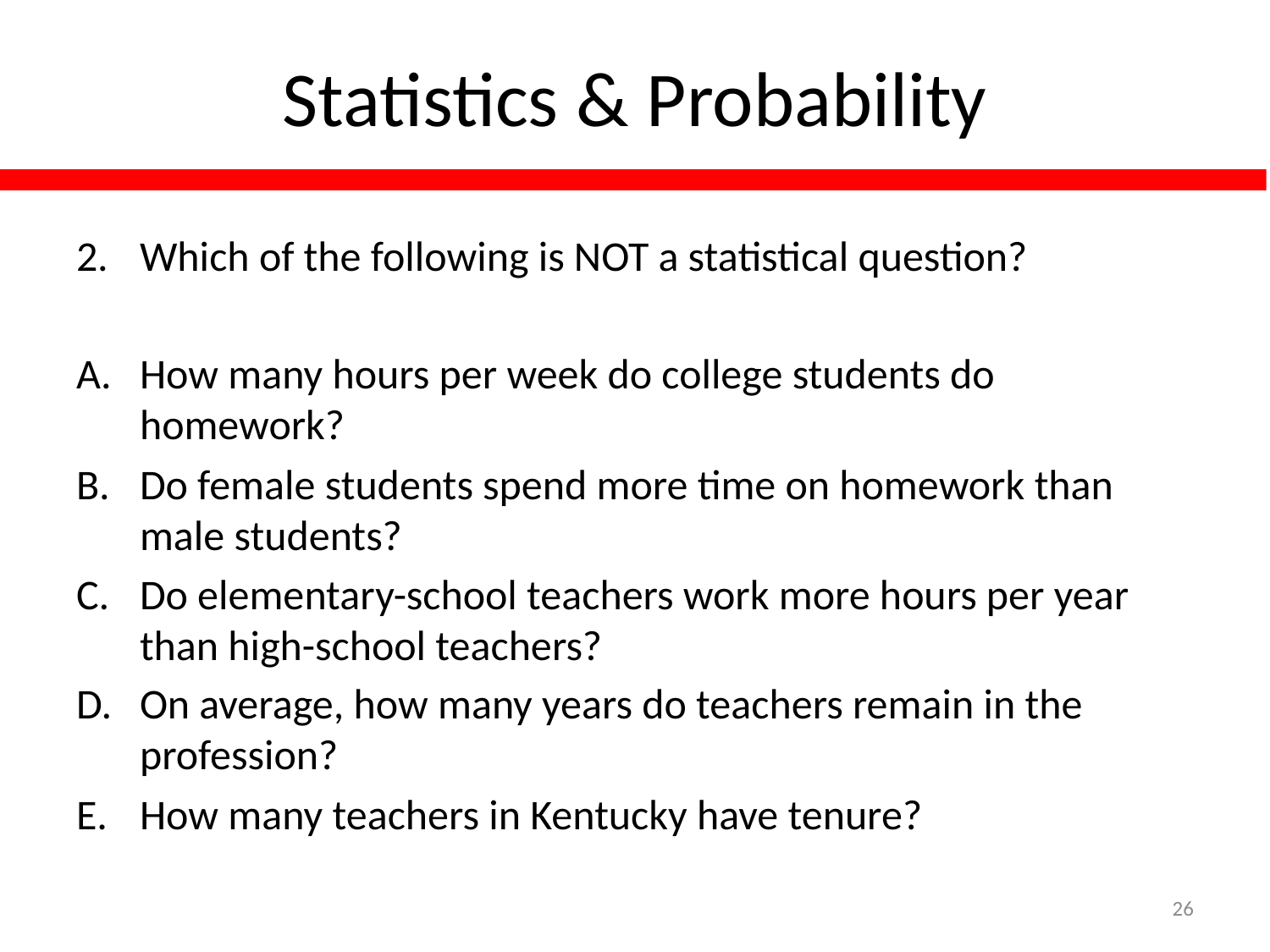

# Statistics & Probability

Which of the following is NOT a statistical question?

How many hours per week do college students do homework?
Do female students spend more time on homework than male students?
Do elementary-school teachers work more hours per year than high-school teachers?
On average, how many years do teachers remain in the profession?
How many teachers in Kentucky have tenure?

26